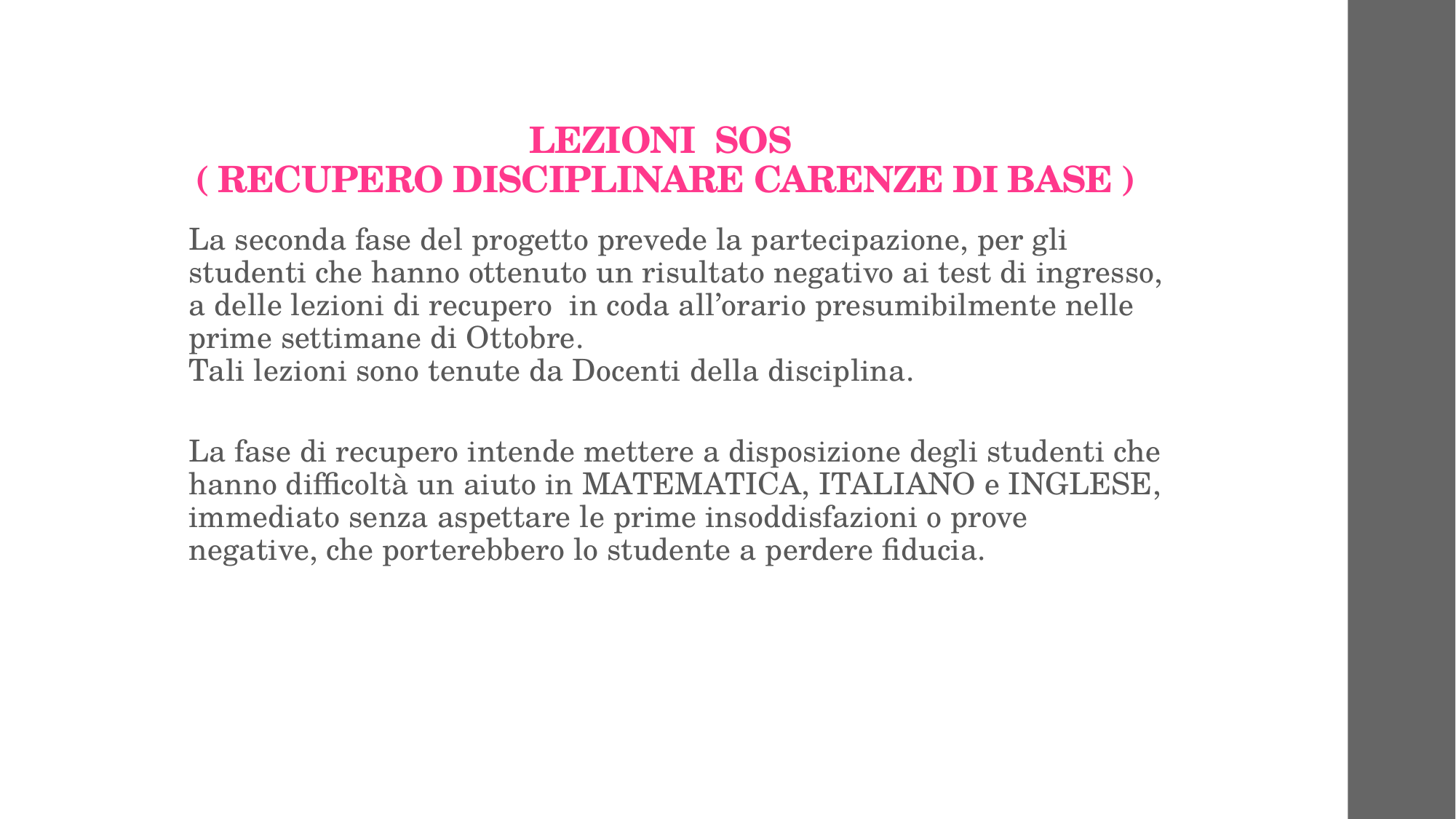

# LEZIONI  SOS ( RECUPERO DISCIPLINARE CARENZE DI BASE )
La seconda fase del progetto prevede la partecipazione, per gli studenti che hanno ottenuto un risultato negativo ai test di ingresso, a delle lezioni di recupero  in coda all’orario presumibilmente nelle prime settimane di Ottobre.
Tali lezioni sono tenute da Docenti della disciplina.

La fase di recupero intende mettere a disposizione degli studenti che hanno difficoltà un aiuto in MATEMATICA, ITALIANO e INGLESE, immediato senza aspettare le prime insoddisfazioni o prove negative, che porterebbero lo studente a perdere fiducia.